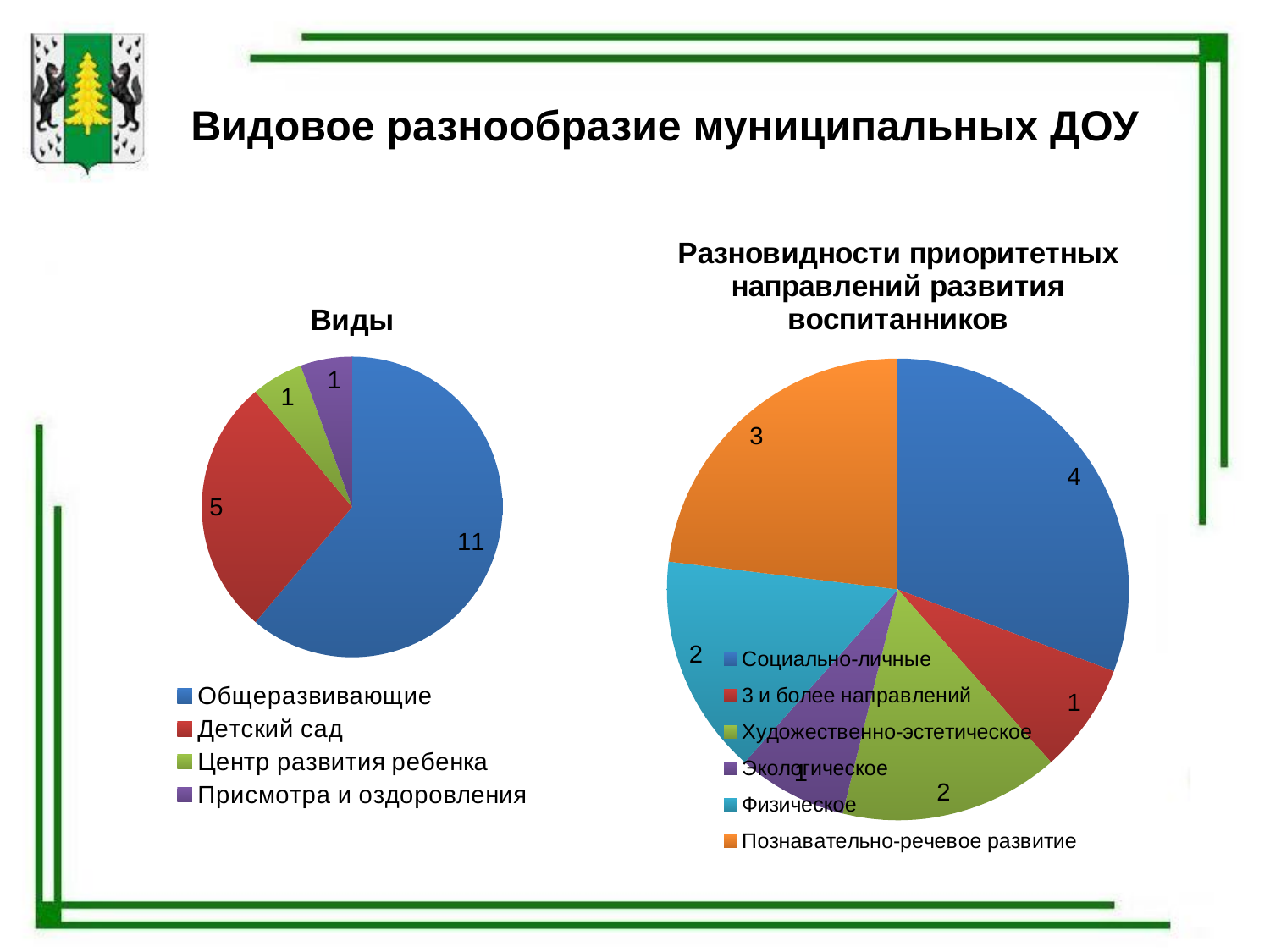

# Видовое разнообразие муниципальных ДОУ

### Chart: Разновидности приоритетных направлений развития воспитанников

| Category | Виды |
|---|---|
| Социально-личные | 4.0 |
| 3 и более направлений | 1.0 |
| Художественно-эстетическое | 2.0 |
| Экологическое | 1.0 |
| Физическое | 2.0 |
| Познавательно-речевое развитие | 3.0 |

### Chart:

| Category | Виды |
|---|---|
| Общеразвивающие | 11.0 |
| Детский сад | 5.0 |
| Центр развития ребенка | 1.0 |
| Присмотра и оздоровления | 1.0 |